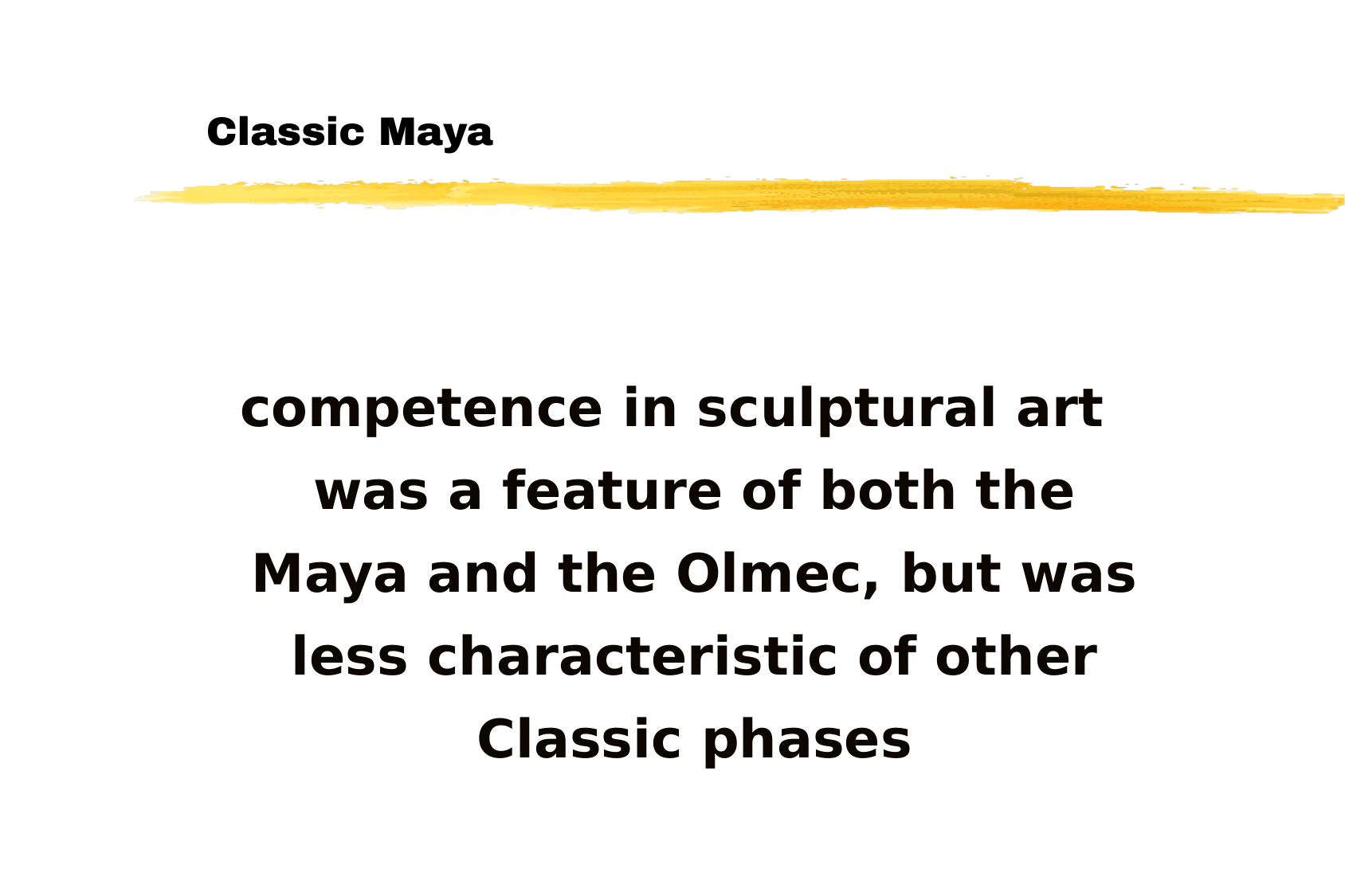

# Classic Maya
competence in sculptural art was a feature of both the Maya and the Olmec, but was less characteristic of other Classic phases